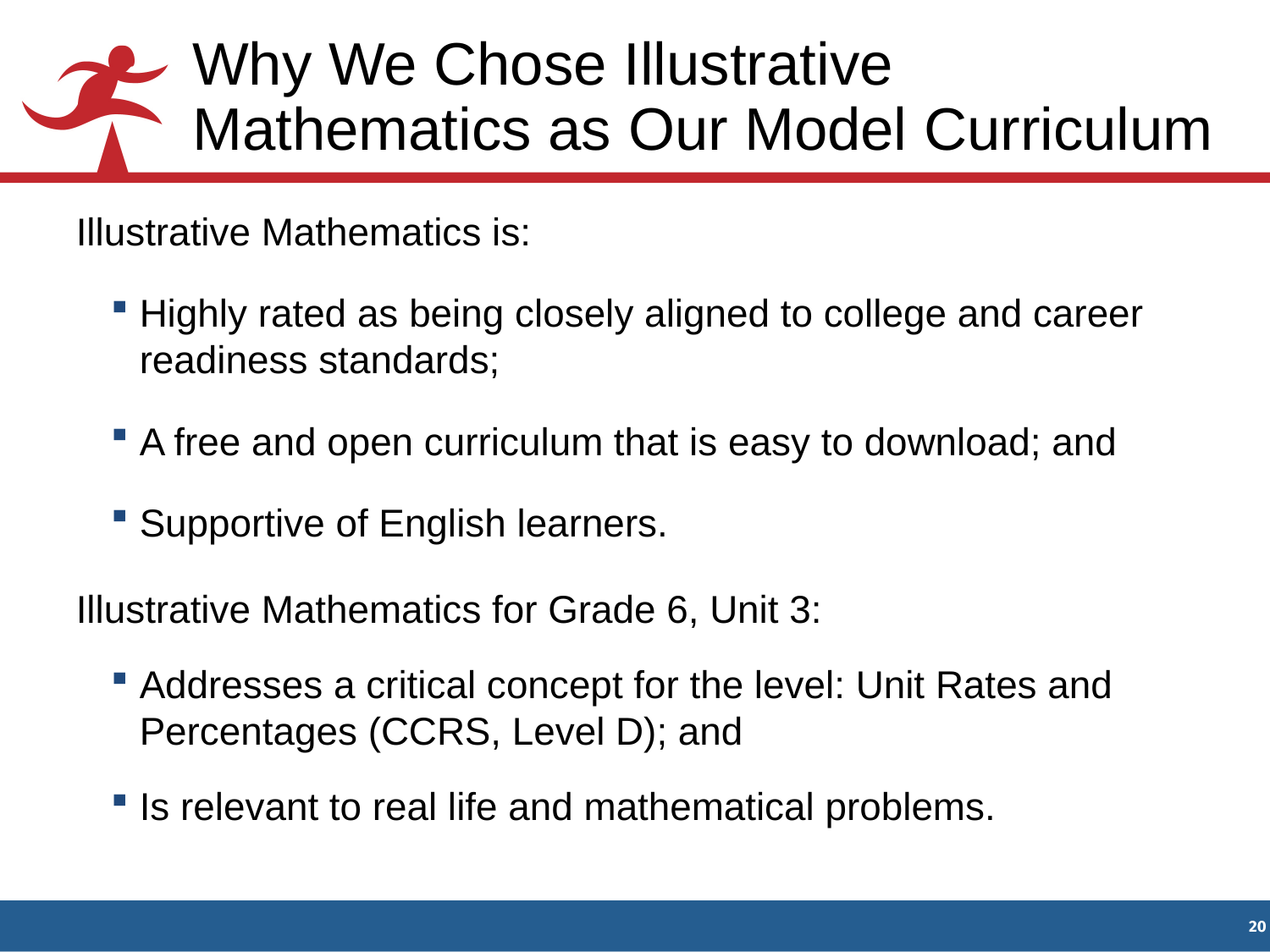

# Why We Chose Illustrative Mathematics as Our Model Curriculum
Illustrative Mathematics is:
Highly rated as being closely aligned to college and career readiness standards;
A free and open curriculum that is easy to download; and
Supportive of English learners.
Illustrative Mathematics for Grade 6, Unit 3:
Addresses a critical concept for the level: Unit Rates and Percentages (CCRS, Level D); and
Is relevant to real life and mathematical problems.